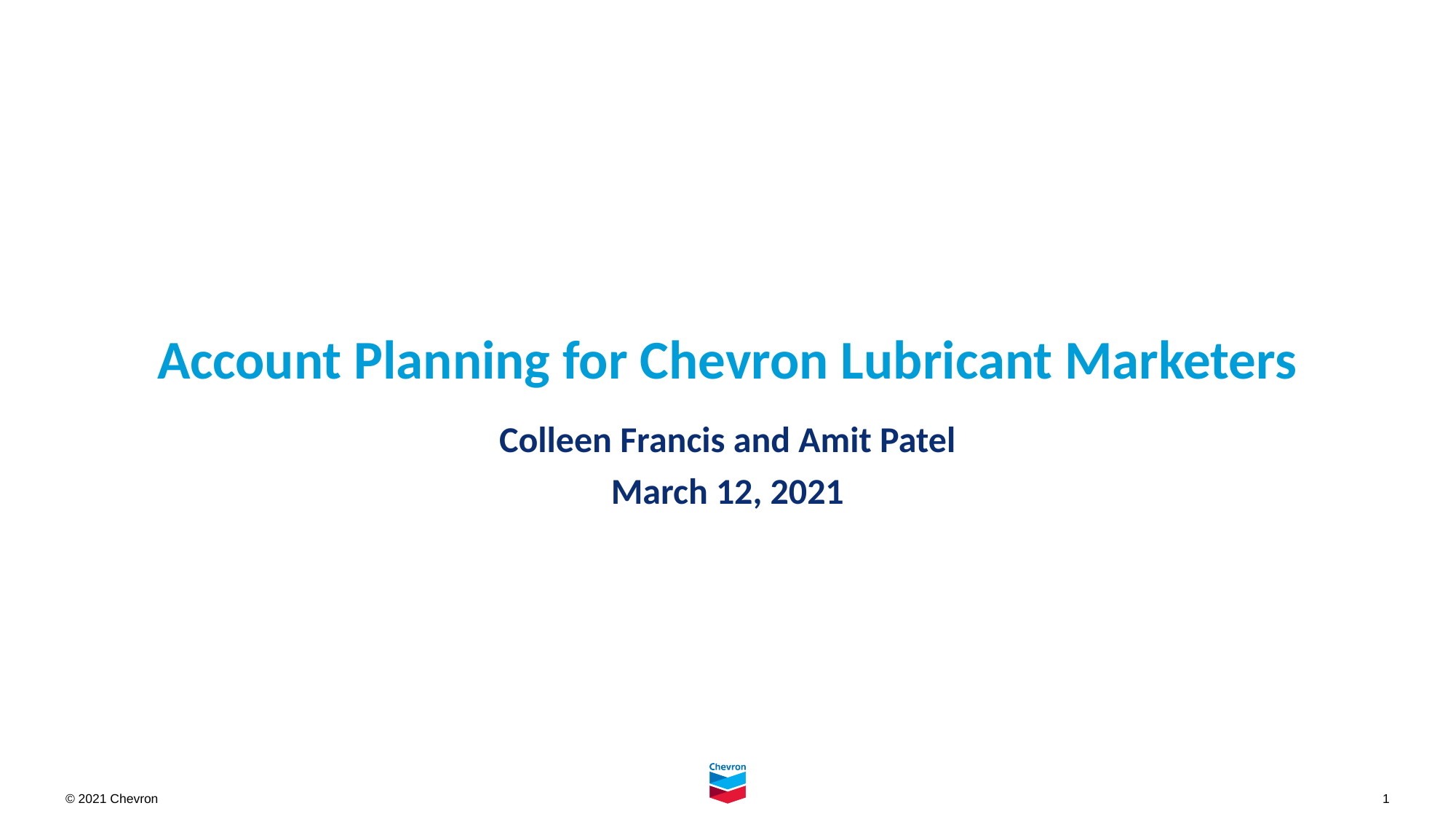

# Account Planning for Chevron Lubricant Marketers
Colleen Francis and Amit Patel
March 12, 2021